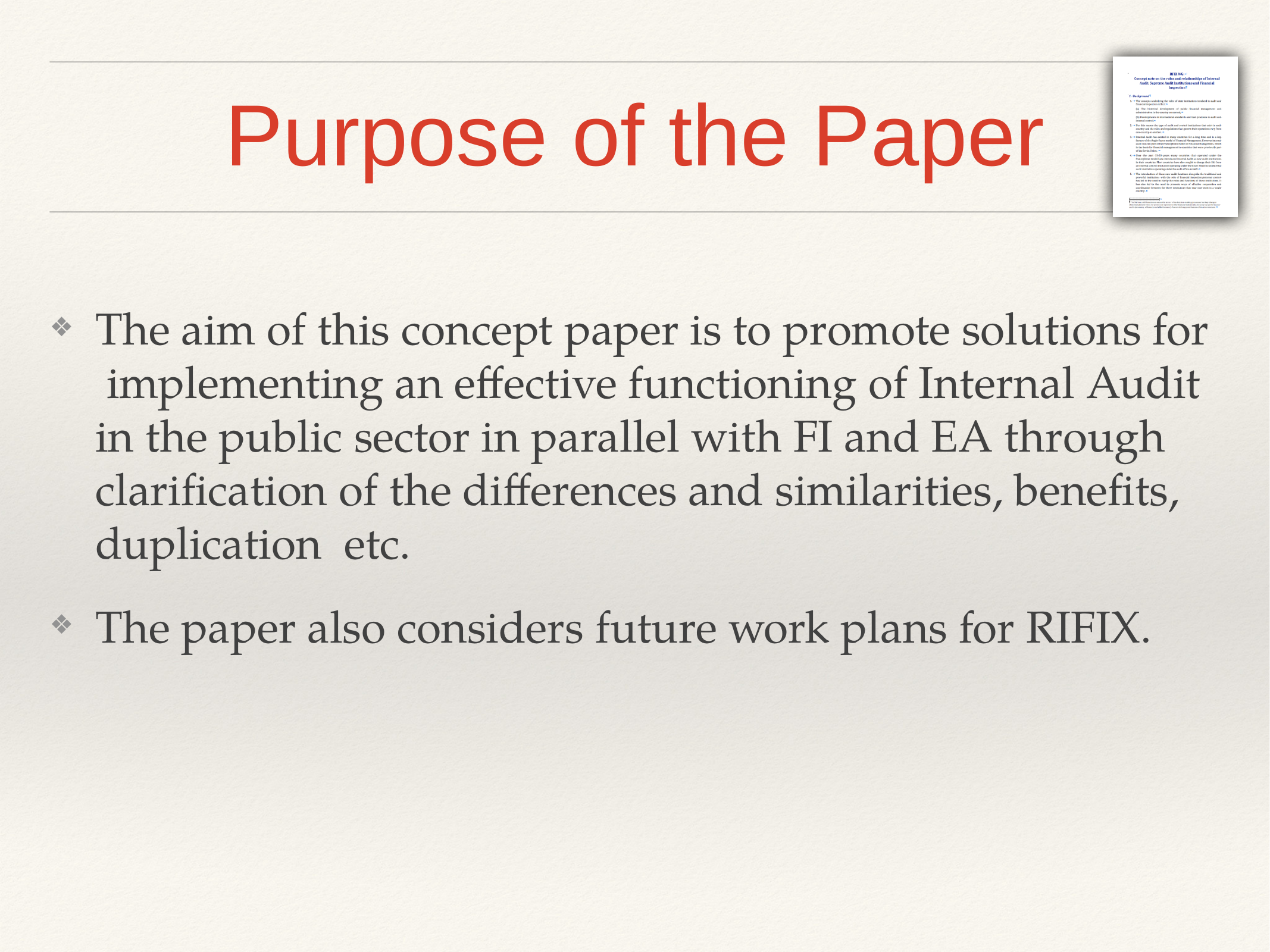

# Purpose of the Paper
The aim of this concept paper is to promote solutions for  implementing an effective functioning of Internal Audit  in the public sector in parallel with FI and EA through clarification of the differences and similarities, benefits, duplication  etc.
The paper also considers future work plans for RIFIX.